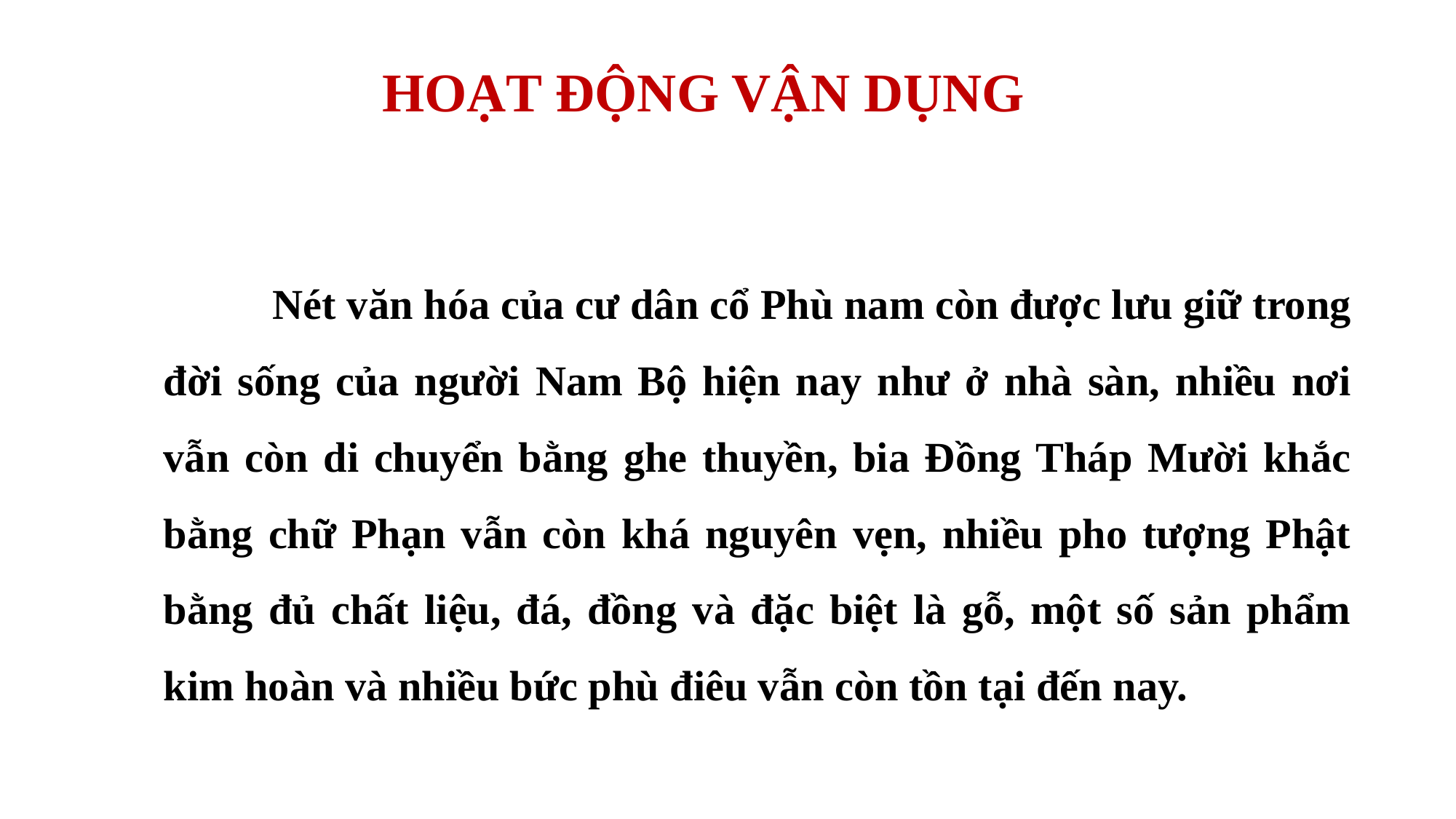

HOẠT ĐỘNG VẬN DỤNG
	Nét văn hóa của cư dân cổ Phù nam còn được lưu giữ trong đời sống của người Nam Bộ hiện nay như ở nhà sàn, nhiều nơi vẫn còn di chuyển bằng ghe thuyền, bia Đồng Tháp Mười khắc bằng chữ Phạn vẫn còn khá nguyên vẹn, nhiều pho tượng Phật bằng đủ chất liệu, đá, đồng và đặc biệt là gỗ, một số sản phẩm kim hoàn và nhiều bức phù điêu vẫn còn tồn tại đến nay.